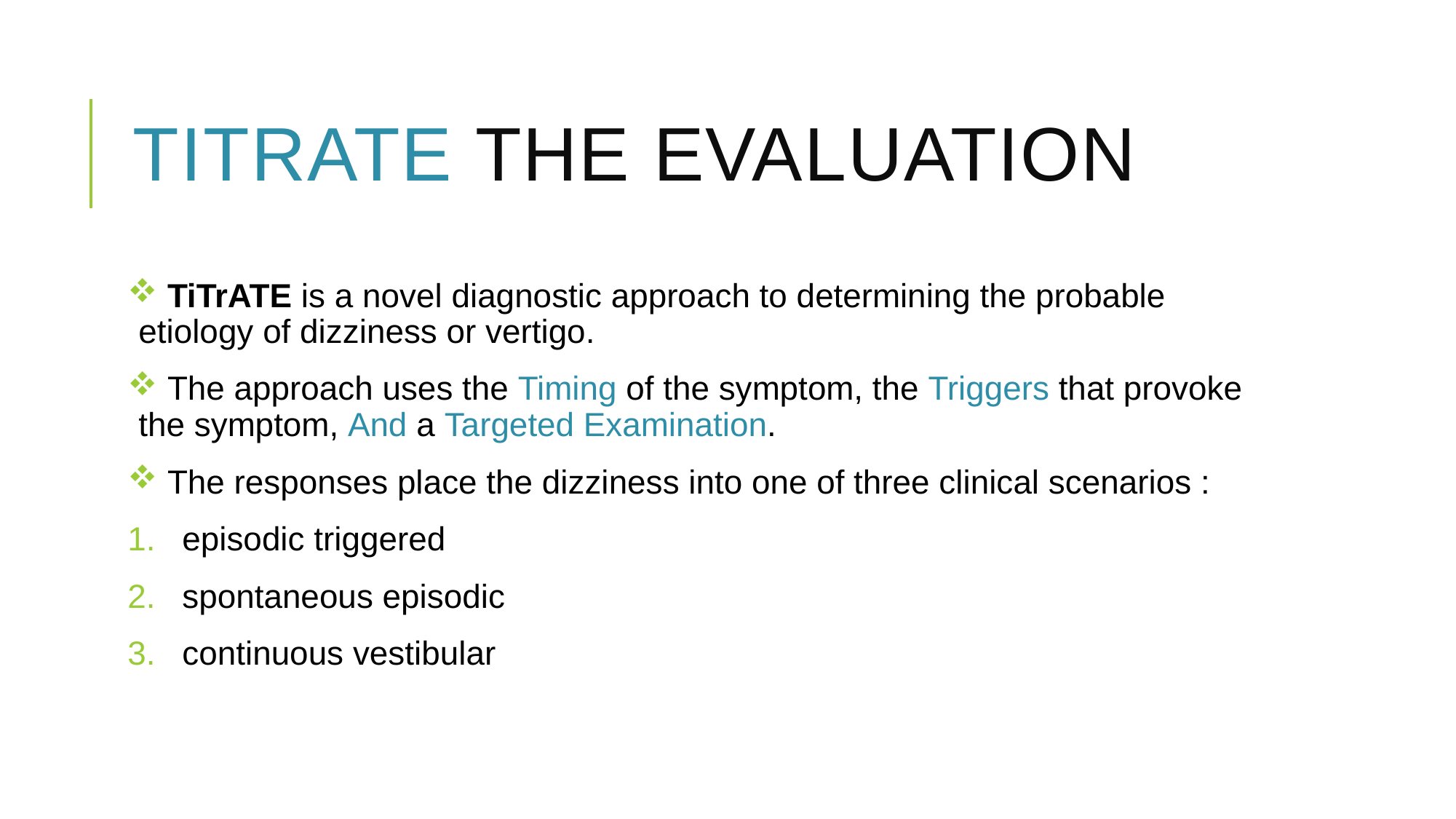

# TITRATE THE EVALUATION
 TiTrATE is a novel diagnostic approach to determining the probable etiology of dizziness or vertigo.
 The approach uses the Timing of the symptom, the Triggers that provoke the symptom, And a Targeted Examination.
 The responses place the dizziness into one of three clinical scenarios :
episodic triggered
spontaneous episodic
continuous vestibular